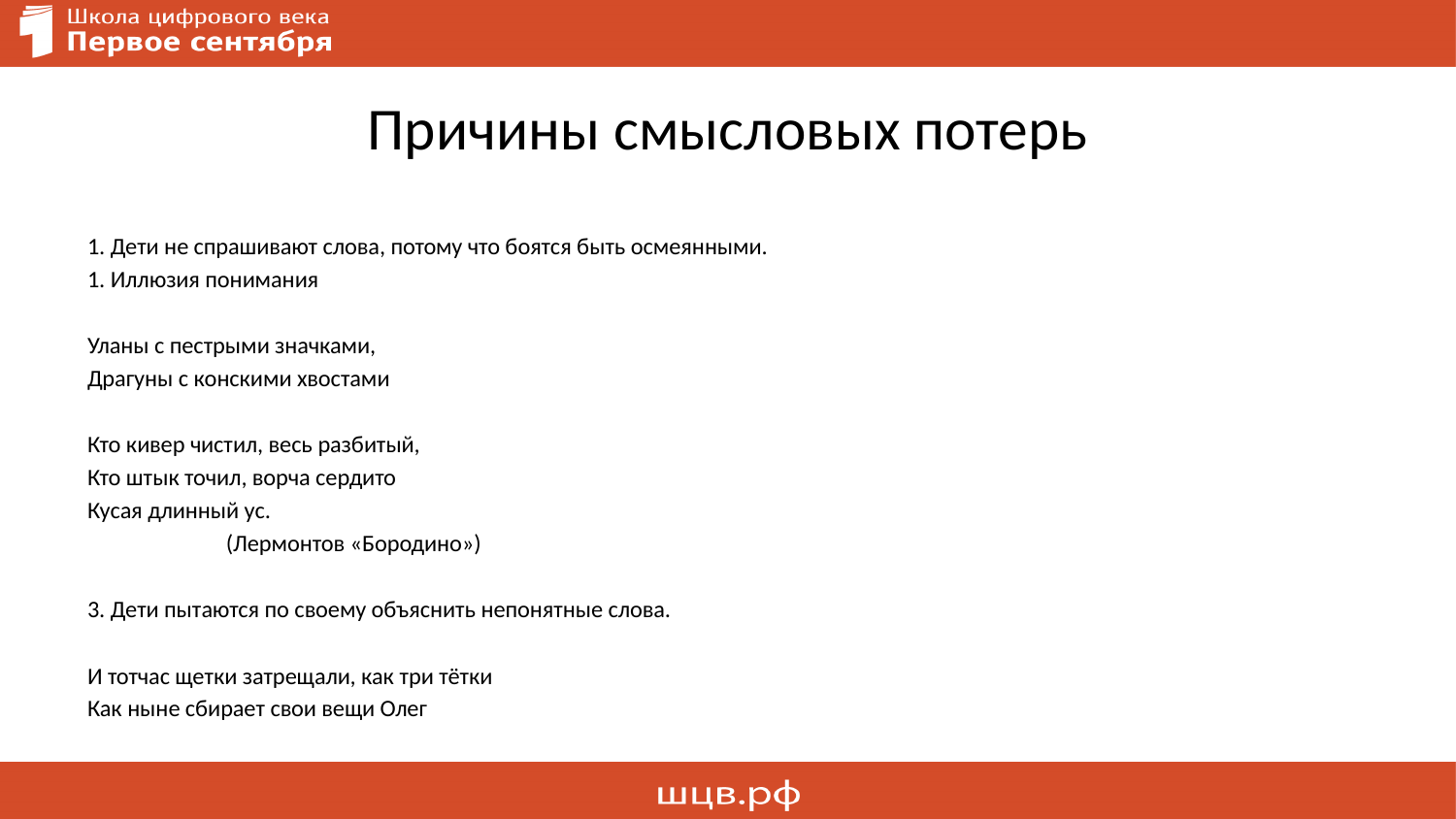

# Причины смысловых потерь

1. Дети не спрашивают слова, потому что боятся быть осмеянными.
1. Иллюзия понимания

Уланы с пестрыми значками,
Драгуны с конскими хвостами

Кто кивер чистил, весь разбитый,
Кто штык точил, ворча сердито
Кусая длинный ус.
                          (Лермонтов «Бородино»)

3. Дети пытаются по своему объяснить непонятные слова.

И тотчас щетки затрещали, как три тётки
Как ныне сбирает свои вещи Олег